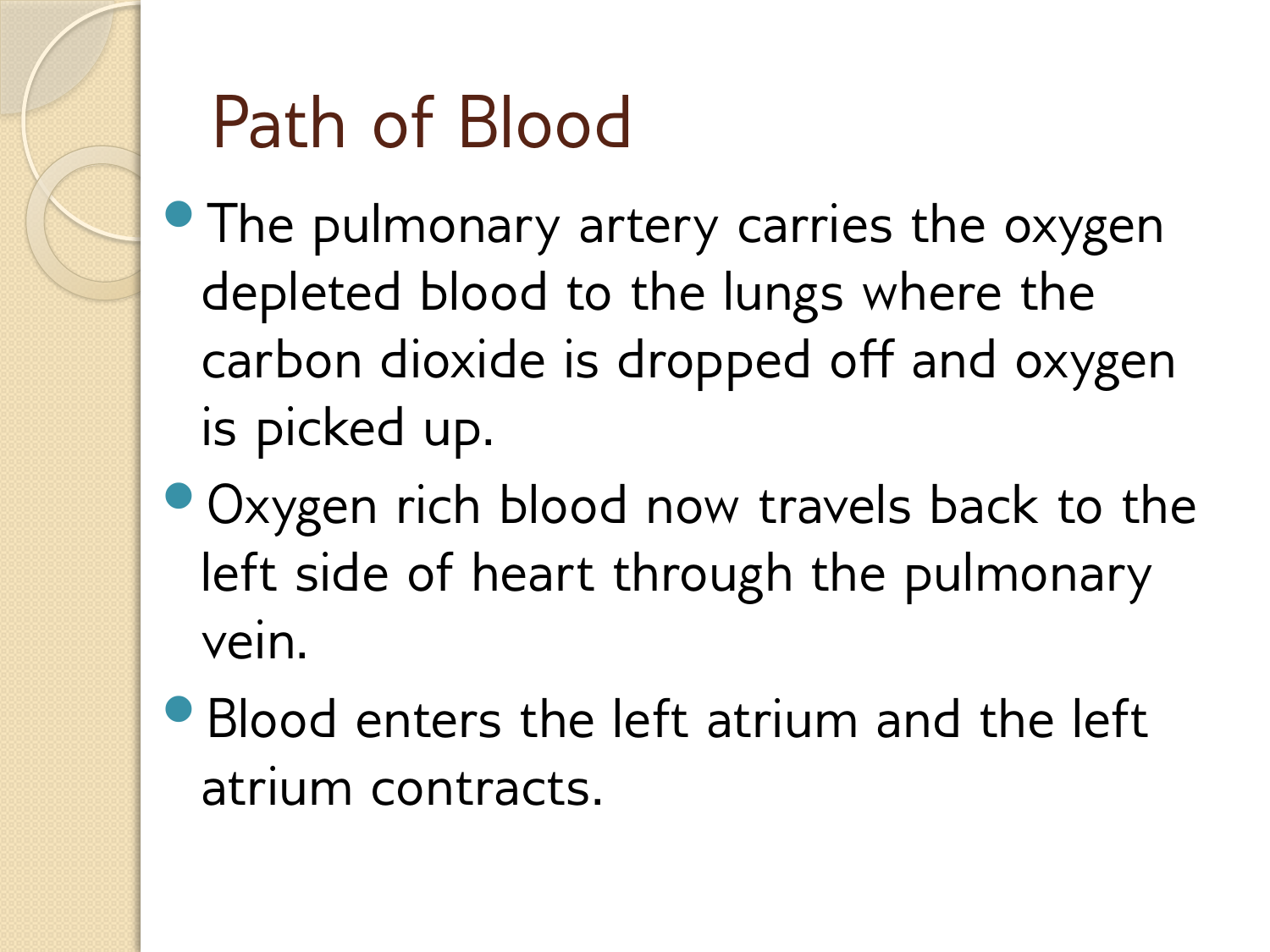

# Path of Blood
The pulmonary artery carries the oxygen depleted blood to the lungs where the carbon dioxide is dropped off and oxygen is picked up.
Oxygen rich blood now travels back to the left side of heart through the pulmonary vein.
Blood enters the left atrium and the left atrium contracts.